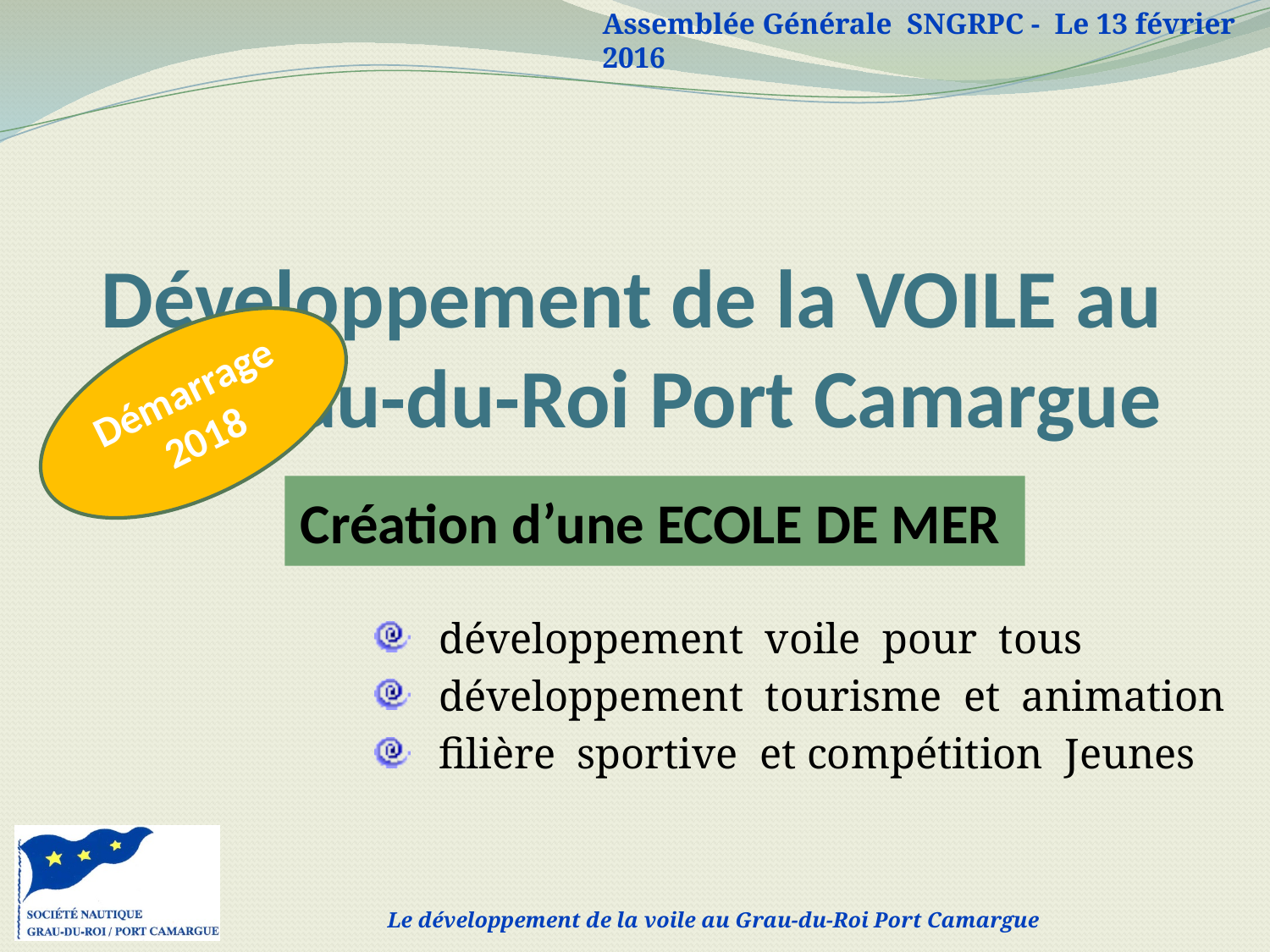

# Développement de la VOILE au Grau-du-Roi Port Camargue
Démarrage 2018
Création d’une ECOLE DE MER
   développement  voile  pour  tous
   développement  tourisme  et  animation
   filière  sportive  et compétition  Jeunes